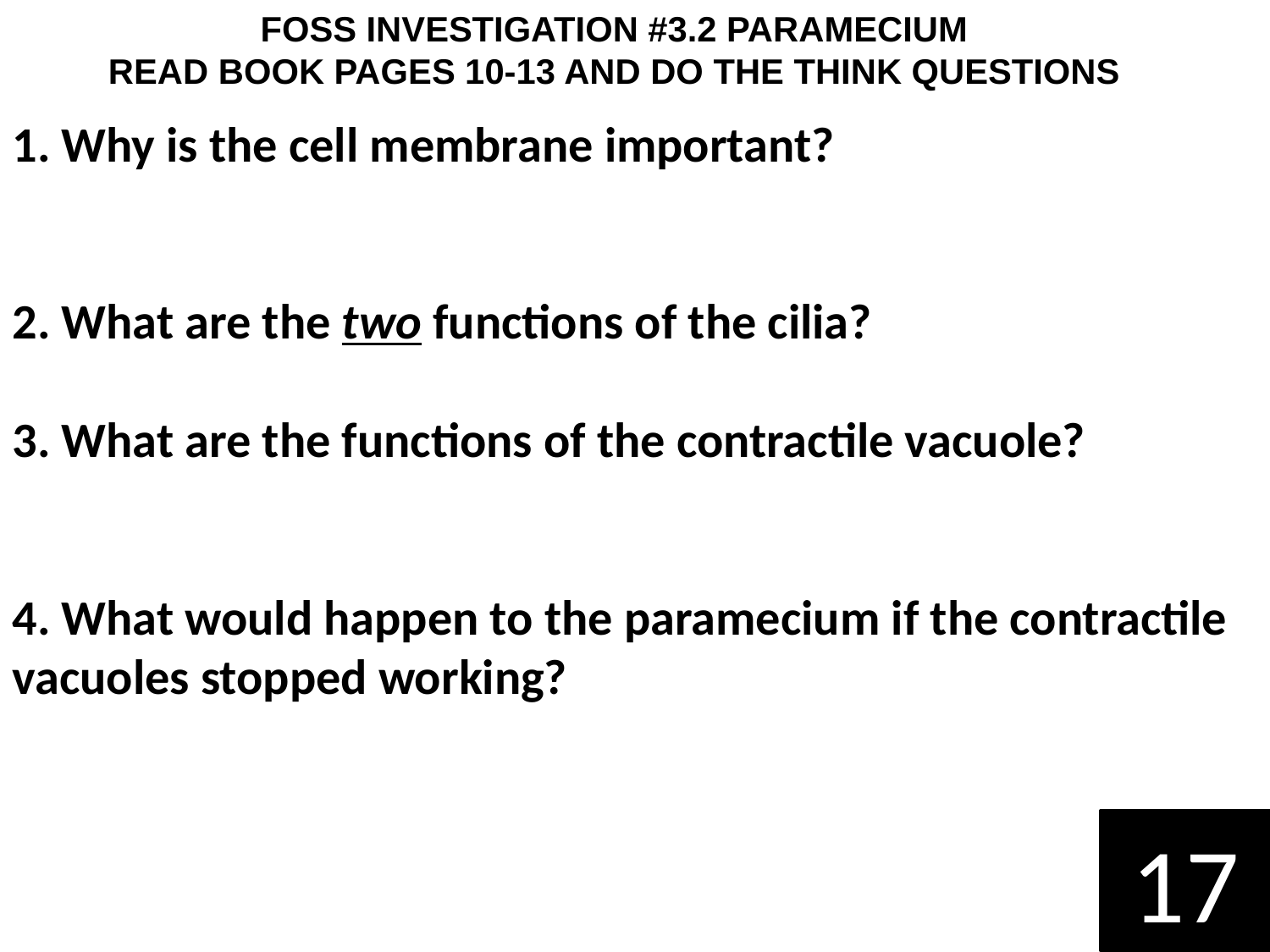

FOSS INVESTIGATION #3.2 PARAMECIUM
READ BOOK PAGES 10-13 AND DO THE THINK QUESTIONS
1. Why is the cell membrane important?

2. What are the two functions of the cilia?

3. What are the functions of the contractile vacuole?

4. What would happen to the paramecium if the contractile vacuoles stopped working?
17